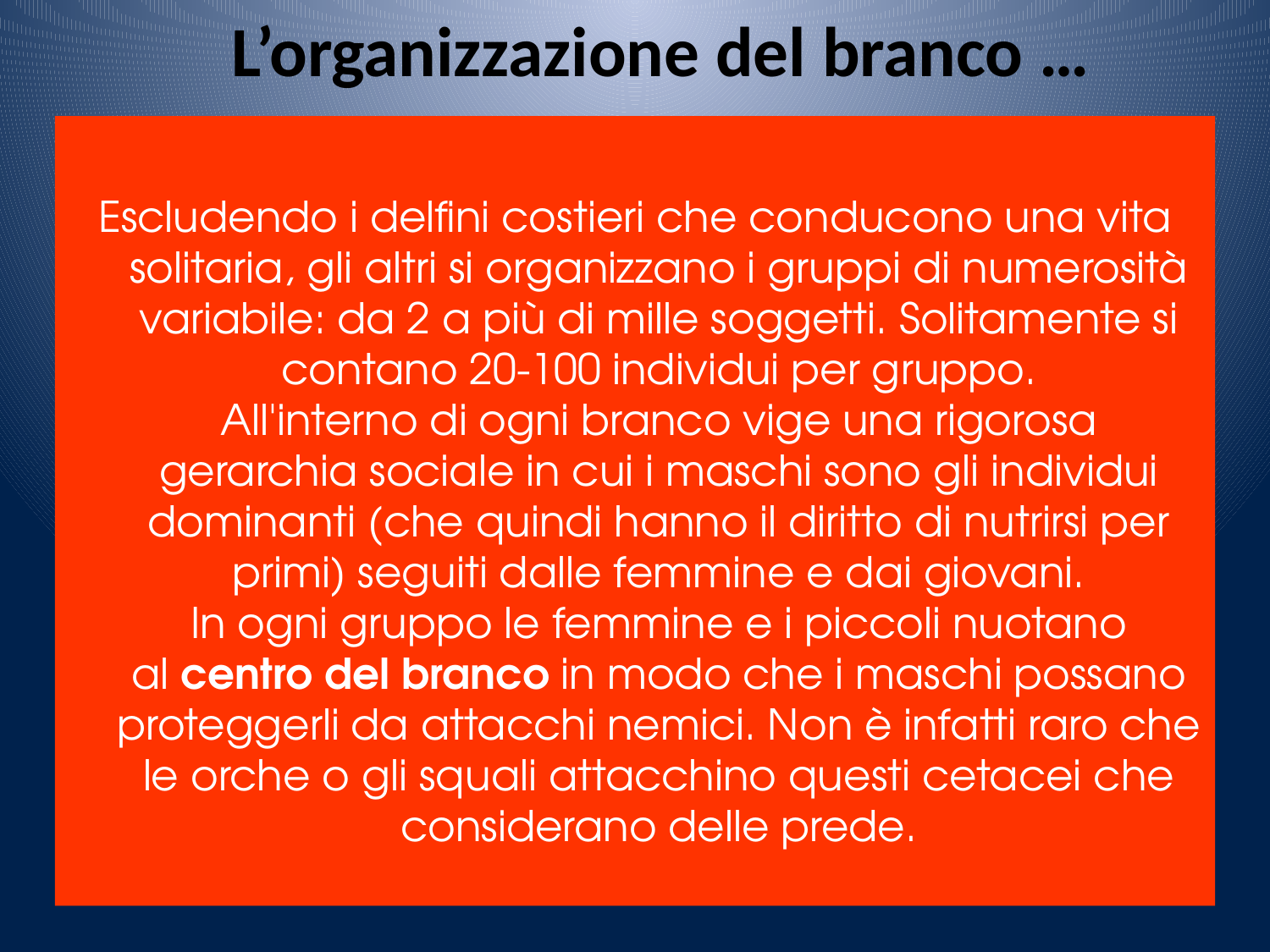

L’organizzazione del branco …

Escludendo i delfini costieri che conducono una vita solitaria, gli altri si organizzano i gruppi di numerosità variabile: da 2 a più di mille soggetti. Solitamente si contano 20-100 individui per gruppo.
All'interno di ogni branco vige una rigorosa gerarchia sociale in cui i maschi sono gli individui dominanti (che quindi hanno il diritto di nutrirsi per primi) seguiti dalle femmine e dai giovani.
In ogni gruppo le femmine e i piccoli nuotano al centro del branco in modo che i maschi possano proteggerli da attacchi nemici. Non è infatti raro che le orche o gli squali attacchino questi cetacei che considerano delle prede.